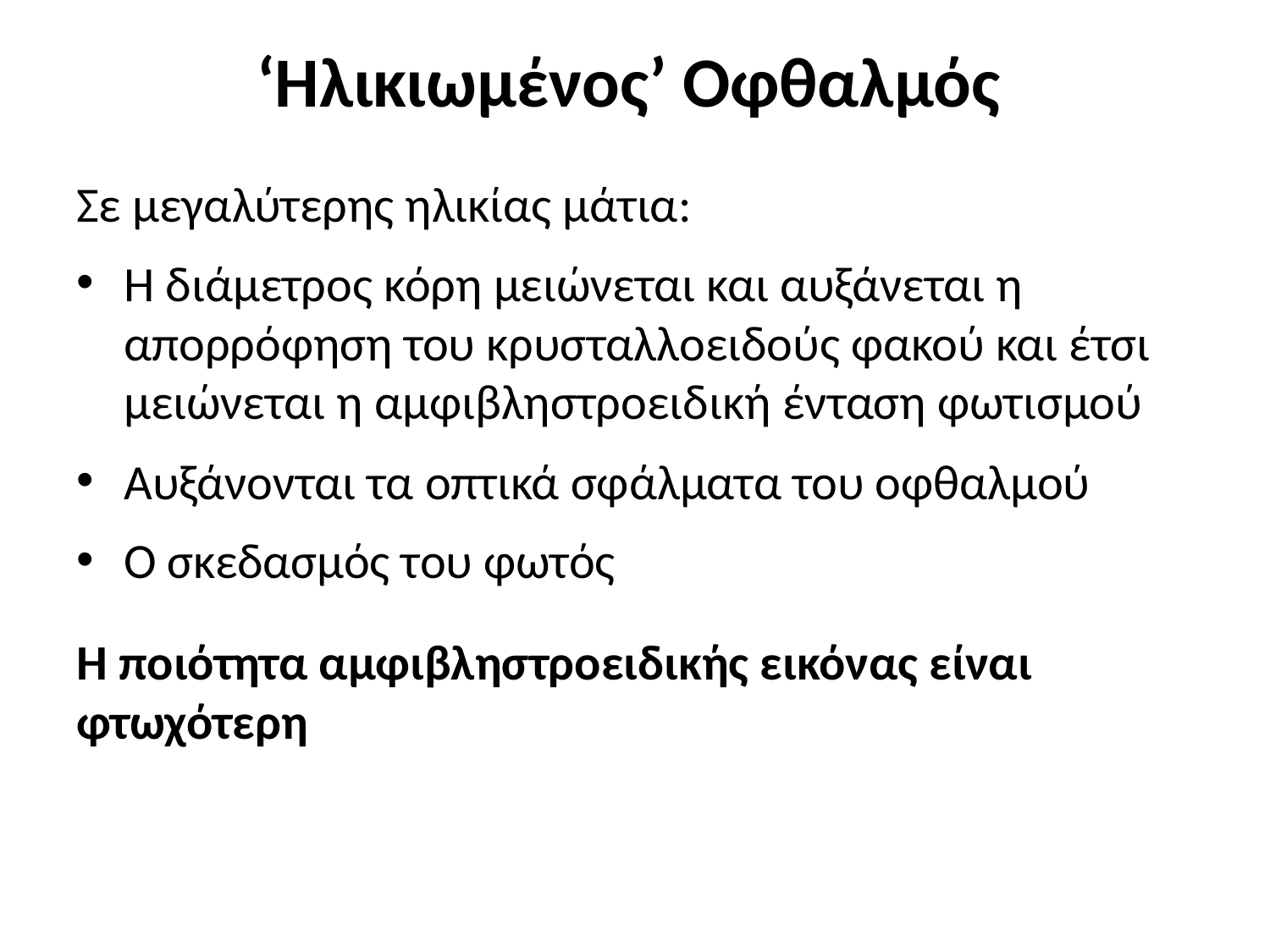

# ‘Ηλικιωμένος’ Οφθαλμός
Σε μεγαλύτερης ηλικίας μάτια:
Η διάμετρος κόρη μειώνεται και αυξάνεται η απορρόφηση του κρυσταλλοειδούς φακού και έτσι μειώνεται η αμφιβληστροειδική ένταση φωτισμού
Αυξάνονται τα οπτικά σφάλματα του οφθαλμού
Ο σκεδασμός του φωτός
Η ποιότητα αμφιβληστροειδικής εικόνας είναι φτωχότερη